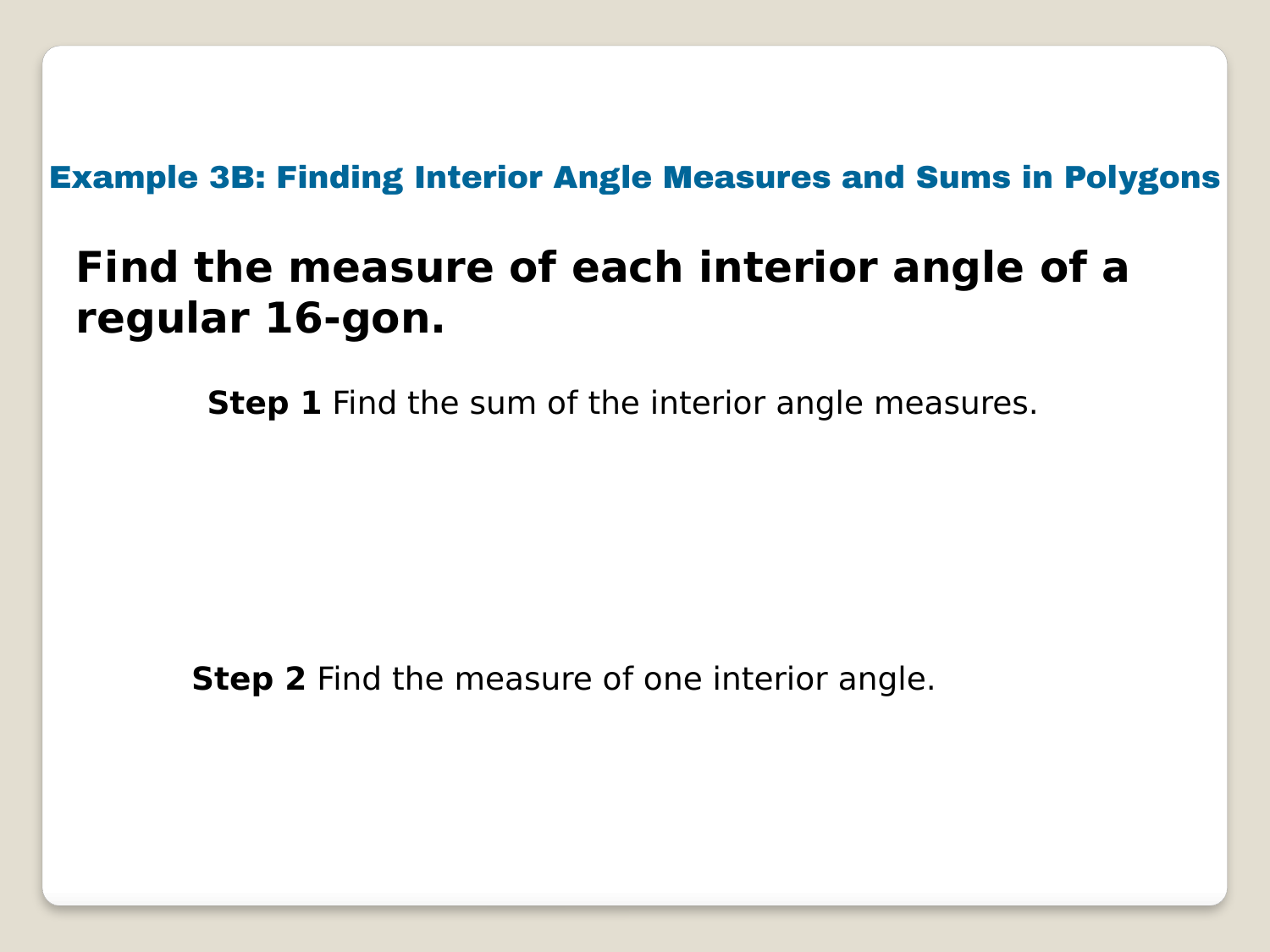

Example 3B: Finding Interior Angle Measures and Sums in Polygons
Find the measure of each interior angle of a regular 16-gon.
    Step 1 Find the sum of the interior angle measures.
    Step 2 Find the measure of one interior angle.